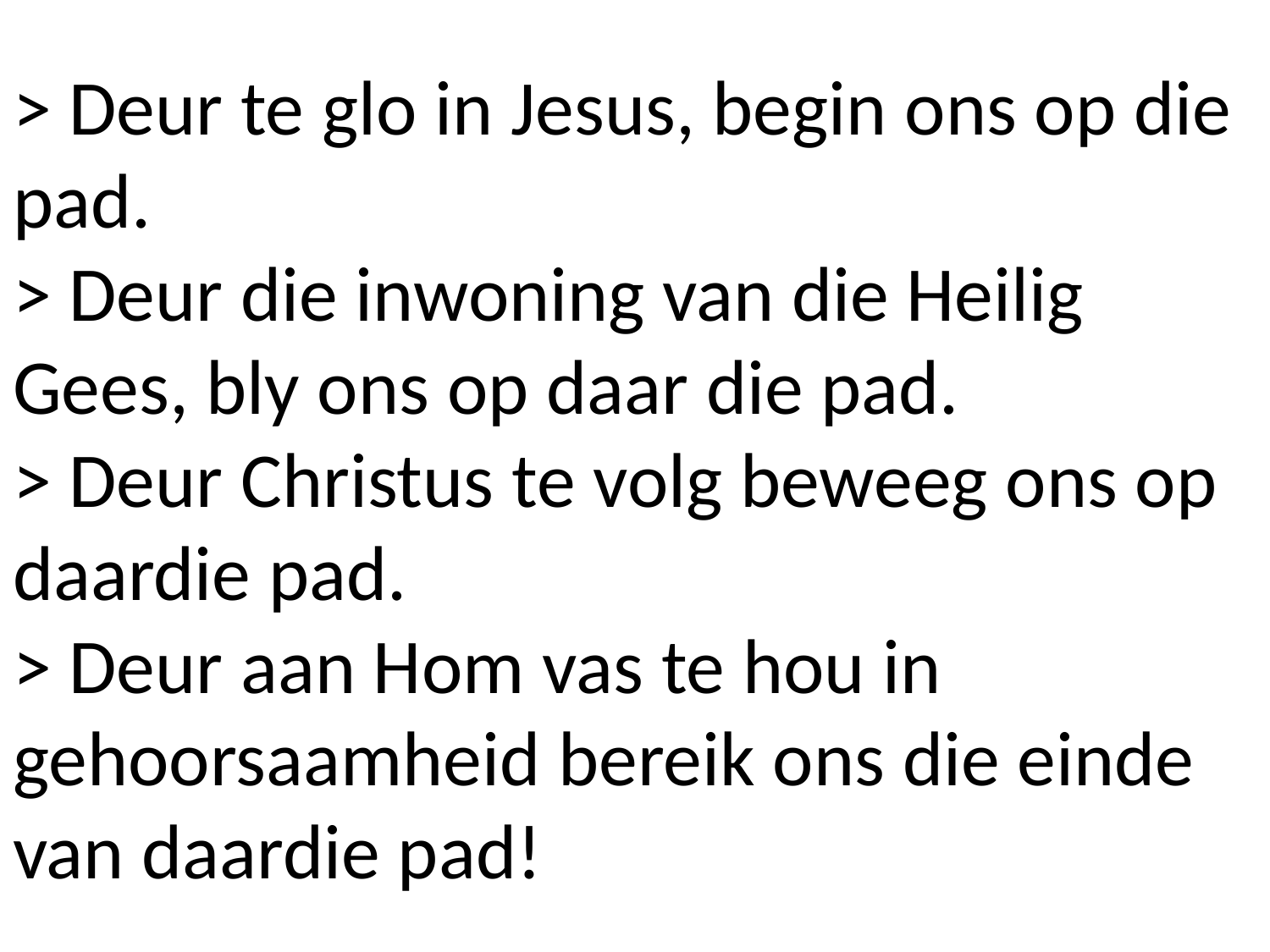

# > Deur te glo in Jesus, begin ons op die pad. > Deur die inwoning van die Heilig Gees, bly ons op daar die pad. > Deur Christus te volg beweeg ons op daardie pad. > Deur aan Hom vas te hou in gehoorsaamheid bereik ons die einde van daardie pad!